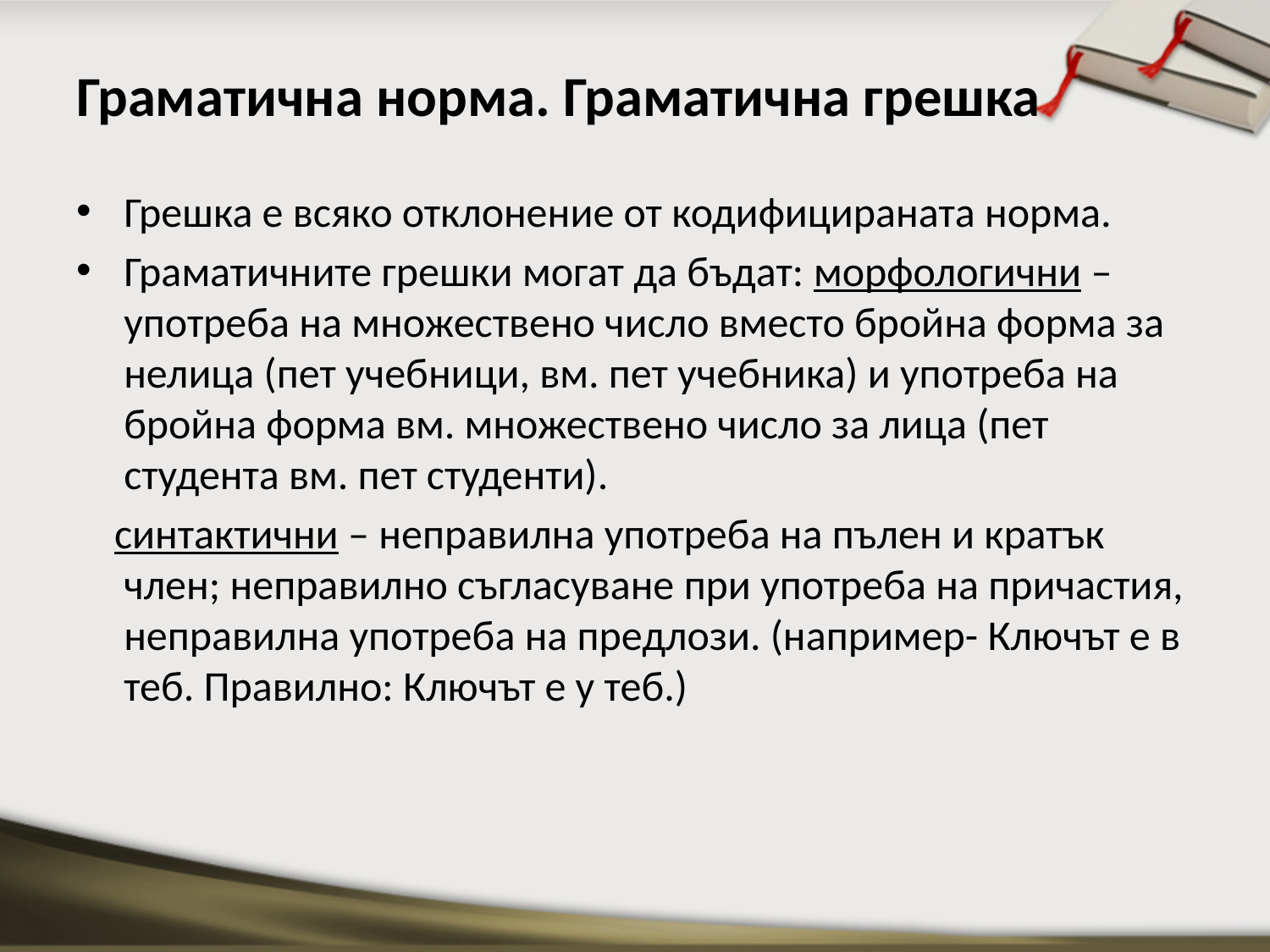

# Граматична норма. Граматична грешка
Грешка е всяко отклонение от кодифицираната норма.
Граматичните грешки могат да бъдат: морфологични – употреба на множествено число вместо бройна форма за нелица (пет учебници, вм. пет учебника) и употреба на бройна форма вм. множествено число за лица (пет студента вм. пет студенти).
    синтактични – неправилна употреба на пълен и кратък член; неправилно съгласуване при употреба на причастия, неправилна употреба на предлози. (например- Ключът е в теб. Правилно: Ключът е у теб.)